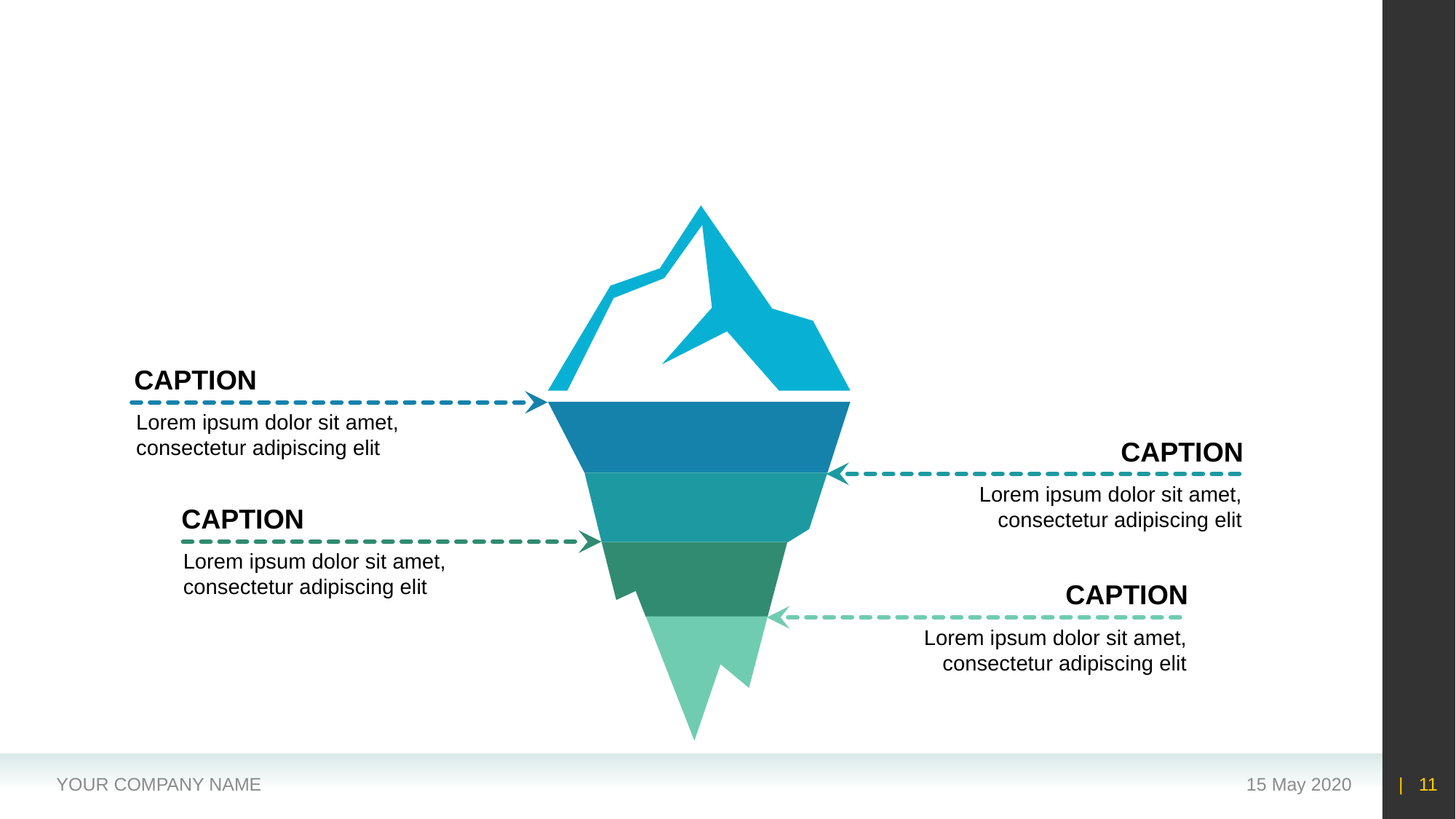

#

CAPTION
Lorem ipsum dolor sit amet, consectetur adipiscing elit
CAPTION
Lorem ipsum dolor sit amet, consectetur adipiscing elit
CAPTION
Lorem ipsum dolor sit amet, consectetur adipiscing elit
CAPTION
Lorem ipsum dolor sit amet, consectetur adipiscing elit
YOUR COMPANY NAME
15 May 2020
|   11